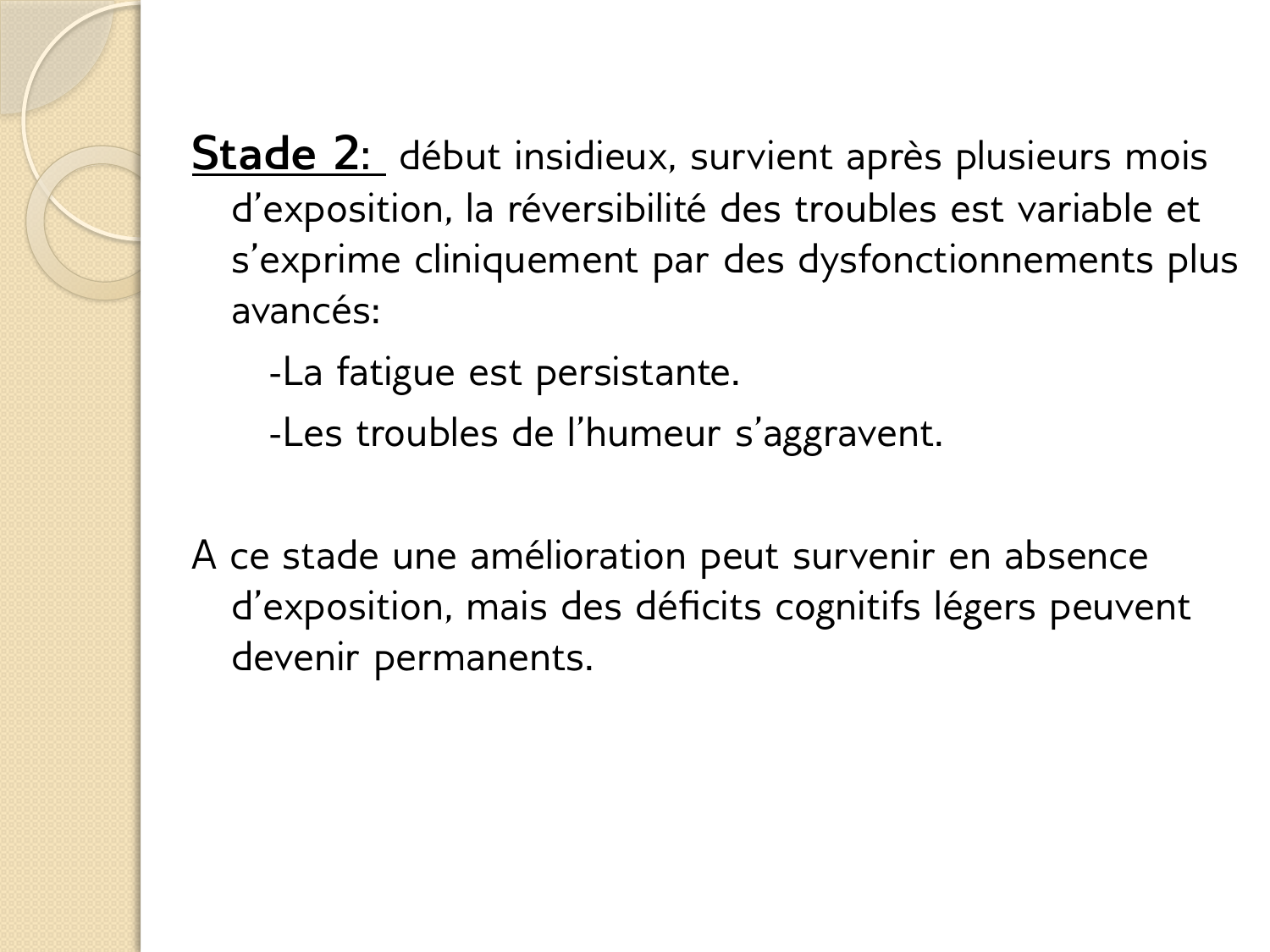

Stade 2:  début insidieux, survient après plusieurs mois d’exposition, la réversibilité des troubles est variable et s’exprime cliniquement par des dysfonctionnements plus avancés:
      -La fatigue est persistante.
      -Les troubles de l’humeur s’aggravent.

A ce stade une amélioration peut survenir en absence d’exposition, mais des déficits cognitifs légers peuvent devenir permanents.